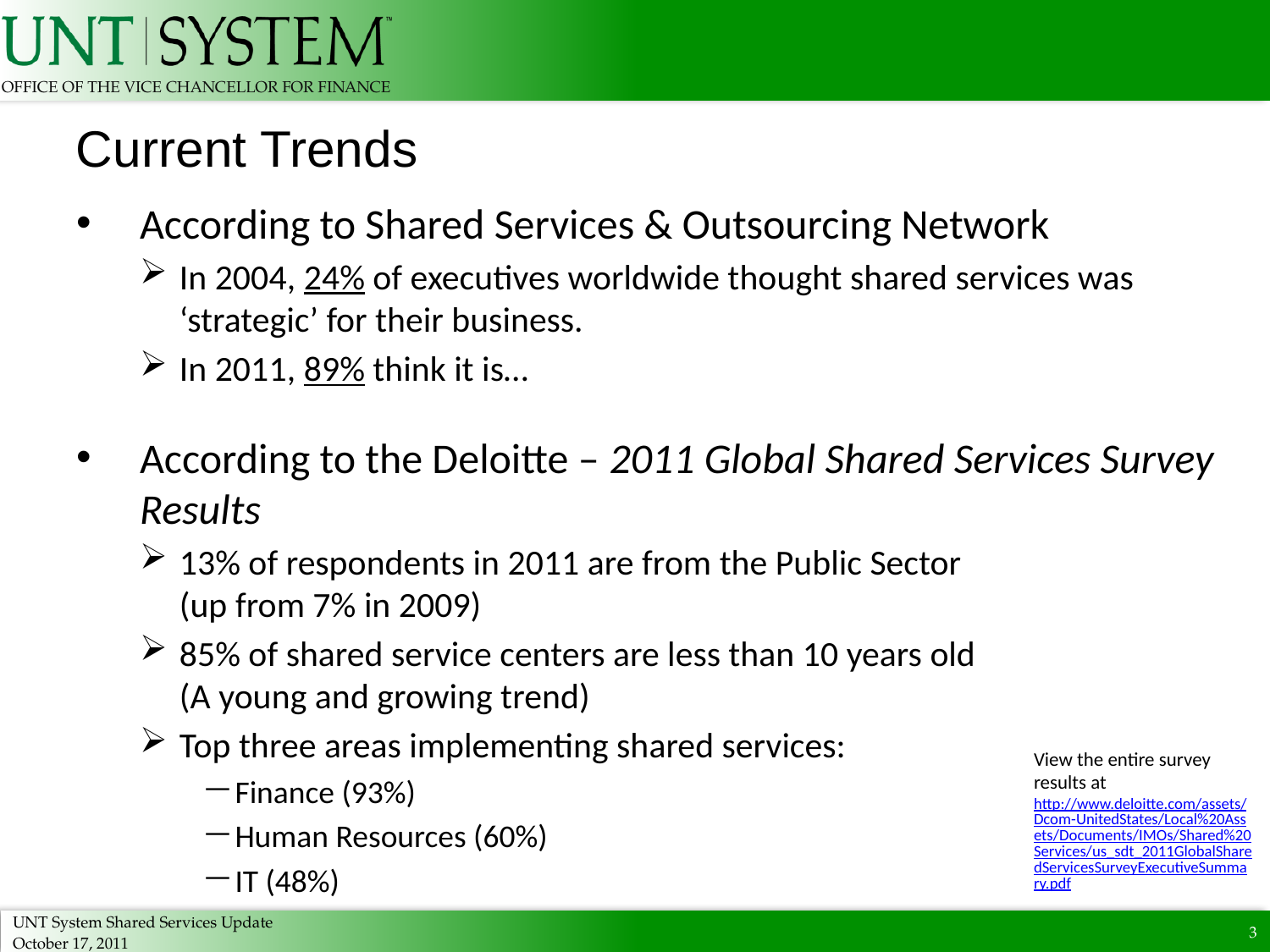

# Current Trends
According to Shared Services & Outsourcing Network
In 2004, 24% of executives worldwide thought shared services was ‘strategic’ for their business.
In 2011, 89% think it is…
According to the Deloitte – 2011 Global Shared Services Survey Results
13% of respondents in 2011 are from the Public Sector
(up from 7% in 2009)
85% of shared service centers are less than 10 years old
(A young and growing trend)
Top three areas implementing shared services:
Finance (93%)
Human Resources (60%)
IT (48%)

View the entire survey results at
http://www.deloitte.com/assets/Dcom-UnitedStates/Local%20Assets/Documents/IMOs/Shared%20Services/us_sdt_2011GlobalSharedServicesSurveyExecutiveSummary.pdf

3
UNT System Shared Services Update
October 17, 2011